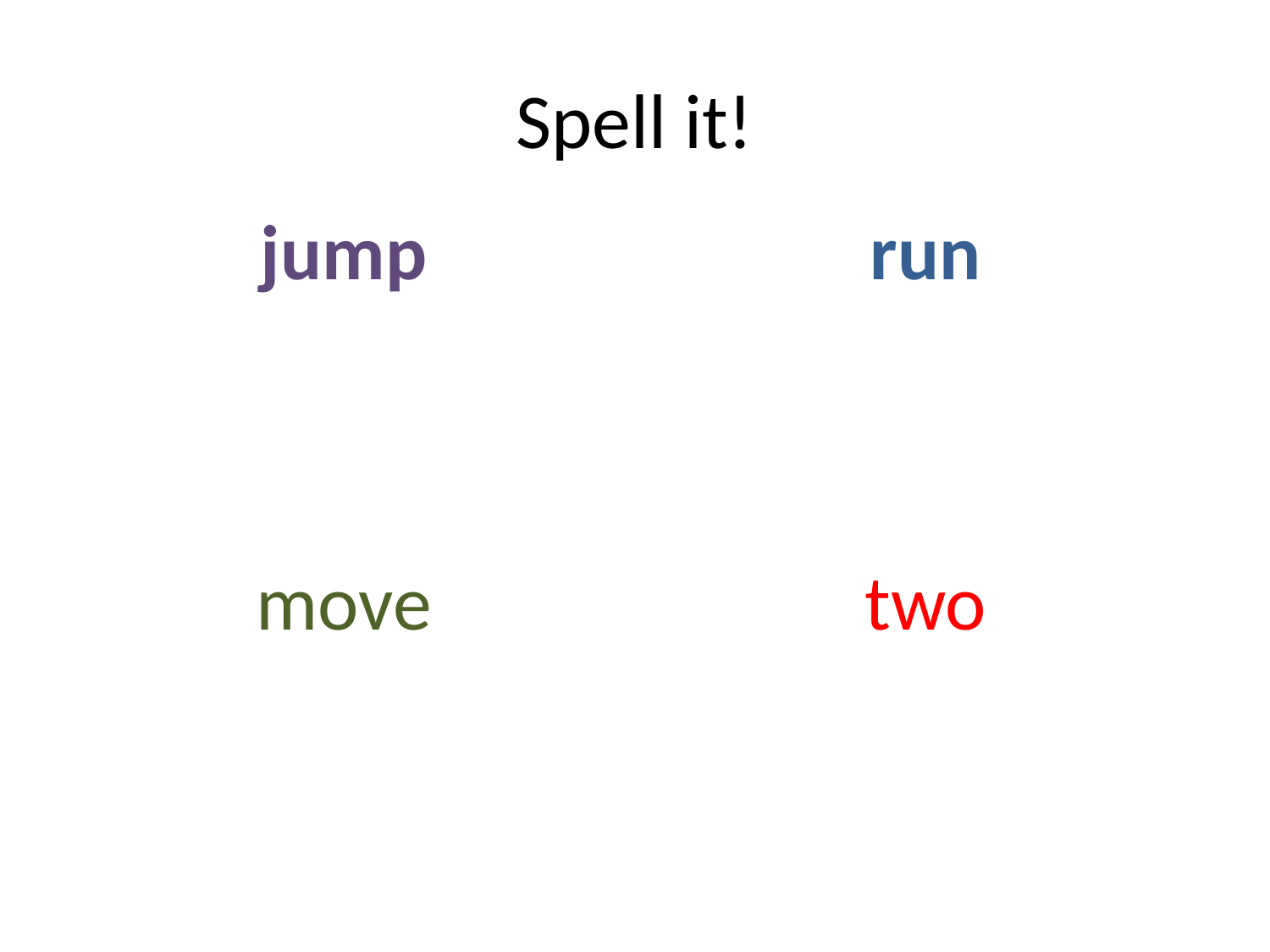

# Spell it!
jump
run

move

two